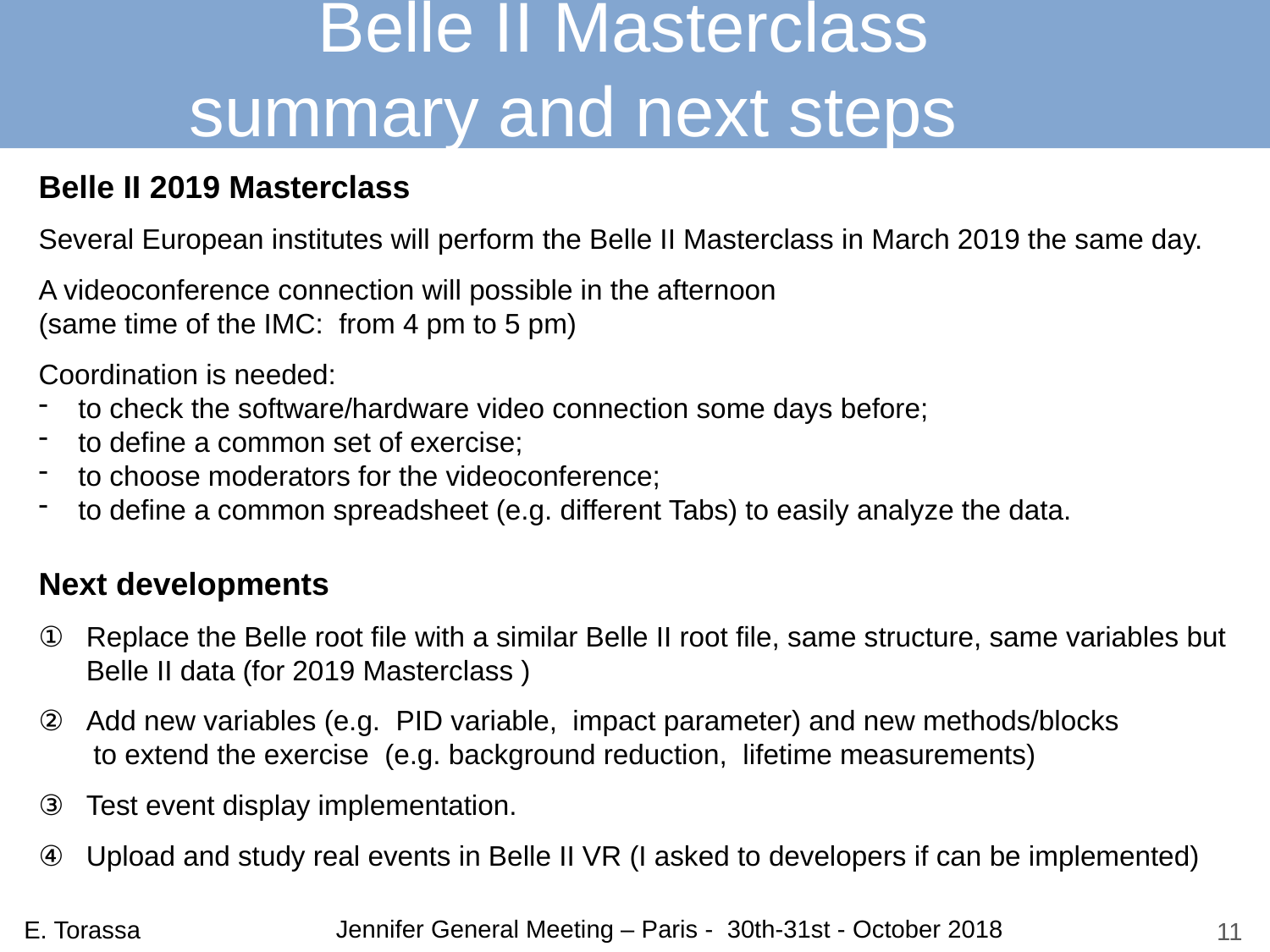

# Belle II Masterclass summary and next steps
Belle II 2019 Masterclass

Several European institutes will perform the Belle II Masterclass in March 2019 the same day.

A videoconference connection will possible in the afternoon
(same time of the IMC:  from 4 pm to 5 pm)

Coordination is needed:
to check the software/hardware video connection some days before;
to define a common set of exercise;
to choose moderators for the videoconference;
to define a common spreadsheet (e.g. different Tabs) to easily analyze the data.

Next developments

Replace the Belle root file with a similar Belle II root file, same structure, same variables but Belle II data (for 2019 Masterclass )

Add new variables (e.g.  PID variable,  impact parameter) and new methods/blocks
       to extend the exercise  (e.g. background reduction,  lifetime measurements)

Test event display implementation.

Upload and study real events in Belle II VR (I asked to developers if can be implemented)

11